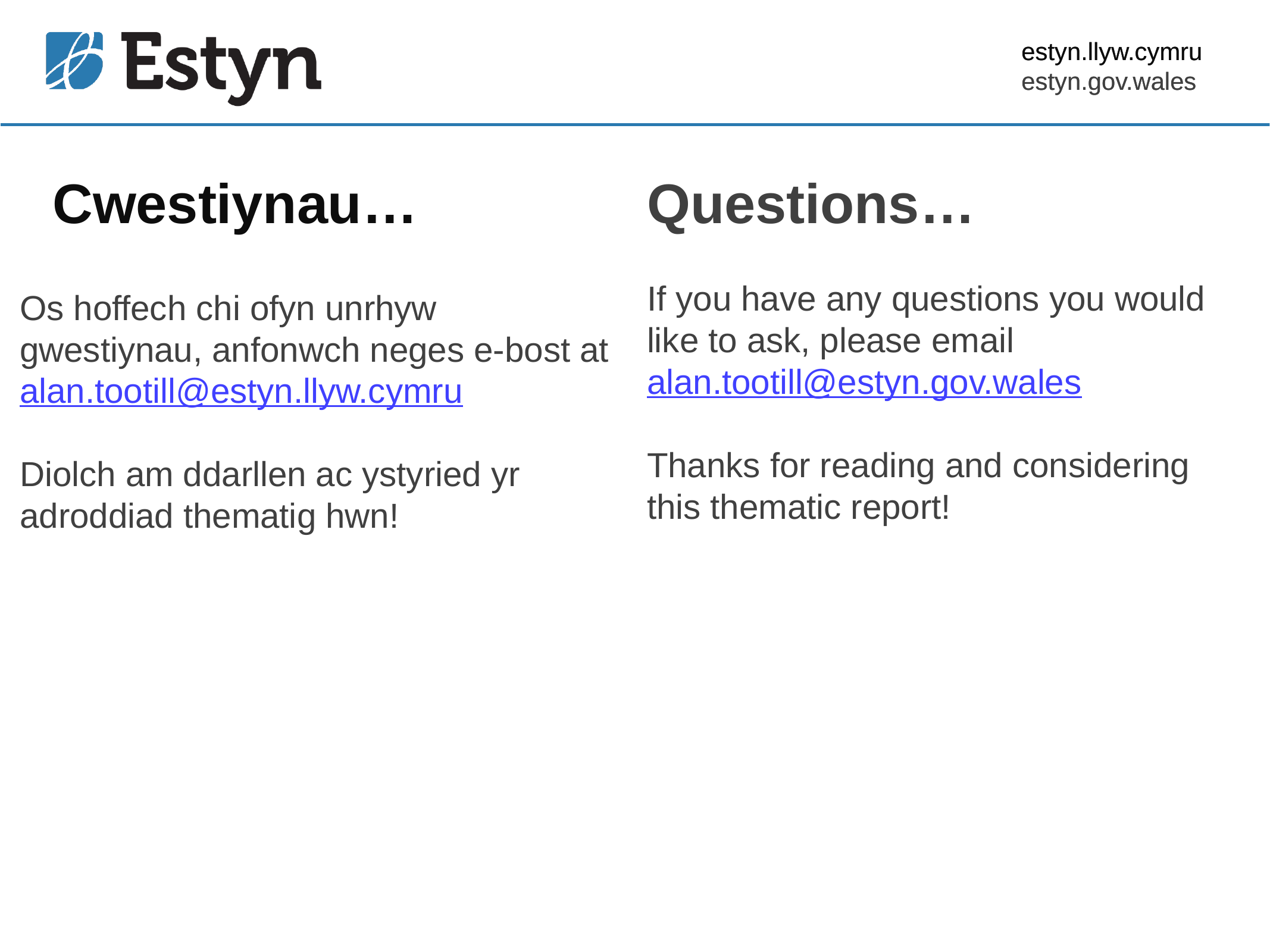

estyn.llyw.cymru
estyn.gov.wales
# Cwestiynau…
Questions…

If you have any questions you would like to ask, please email alan.tootill@estyn.gov.wales

Thanks for reading and considering this thematic report!

Os hoffech chi ofyn unrhyw   gwestiynau, anfonwch neges e-bost at alan.tootill@estyn.llyw.cymru

Diolch am ddarllen ac ystyried yr adroddiad thematig hwn!